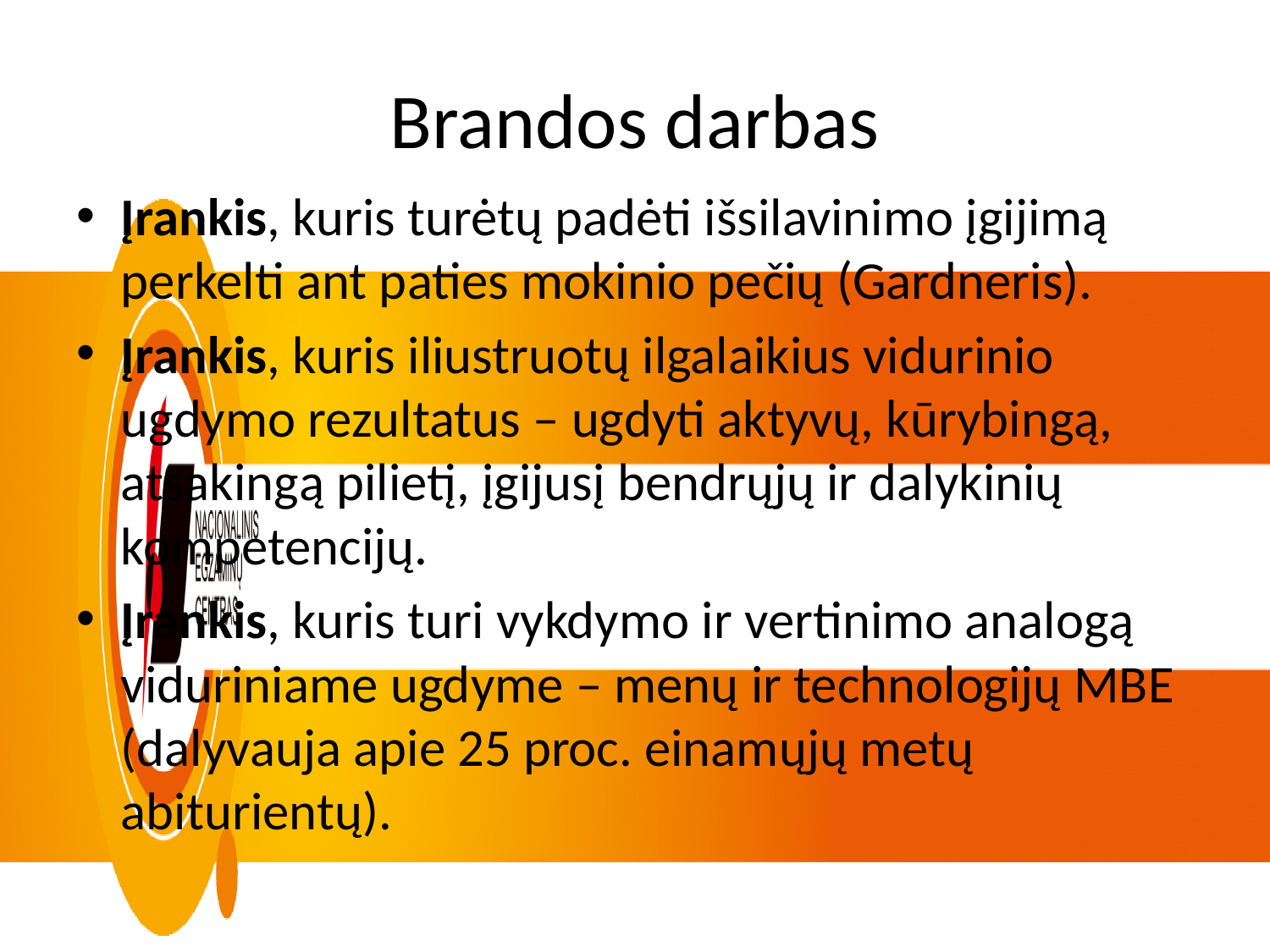

# Brandos darbas
Įrankis, kuris turėtų padėti išsilavinimo įgijimą perkelti ant paties mokinio pečių (Gardneris).
Įrankis, kuris iliustruotų ilgalaikius vidurinio ugdymo rezultatus – ugdyti aktyvų, kūrybingą, atsakingą pilietį, įgijusį bendrųjų ir dalykinių kompetencijų.
Įrankis, kuris turi vykdymo ir vertinimo analogą viduriniame ugdyme – menų ir technologijų MBE (dalyvauja apie 25 proc. einamųjų metų abiturientų).